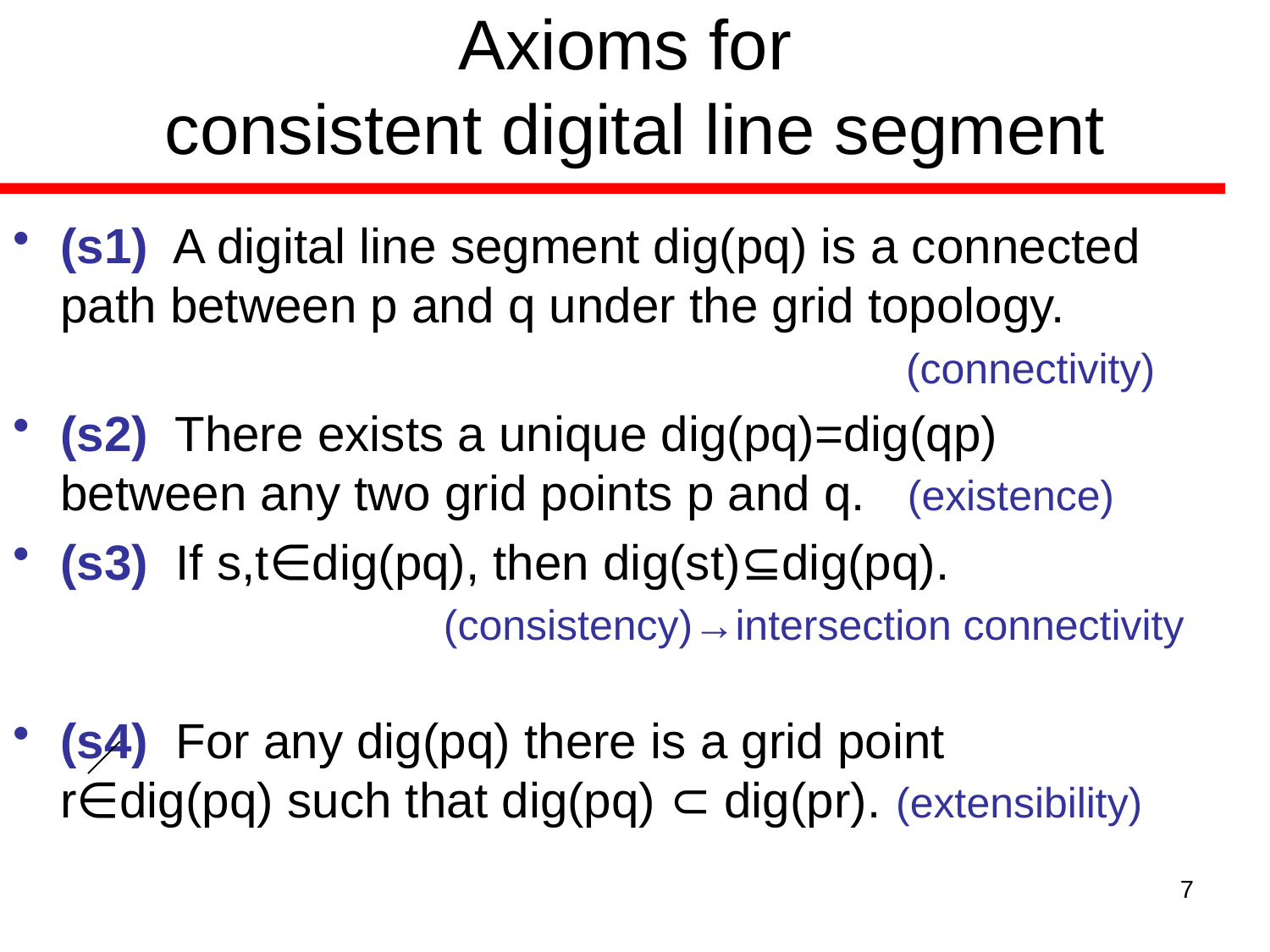

Axioms for
consistent digital line segment

(s1)  A digital line segment dig(pq) is a connected path between p and q under the grid topology.
                                                                      (connectivity)
(s2)  There exists a unique dig(pq)=dig(qp) between any two grid points p and q.   (existence)
(s3)  If s,t∈dig(pq), then dig(st)⊆dig(pq).
                               (consistency)→intersection connectivity
(s4)  For any dig(pq) there is a grid point 　　　r∈dig(pq) such that dig(pq) ⊂ dig(pr). (extensibility)
／
7